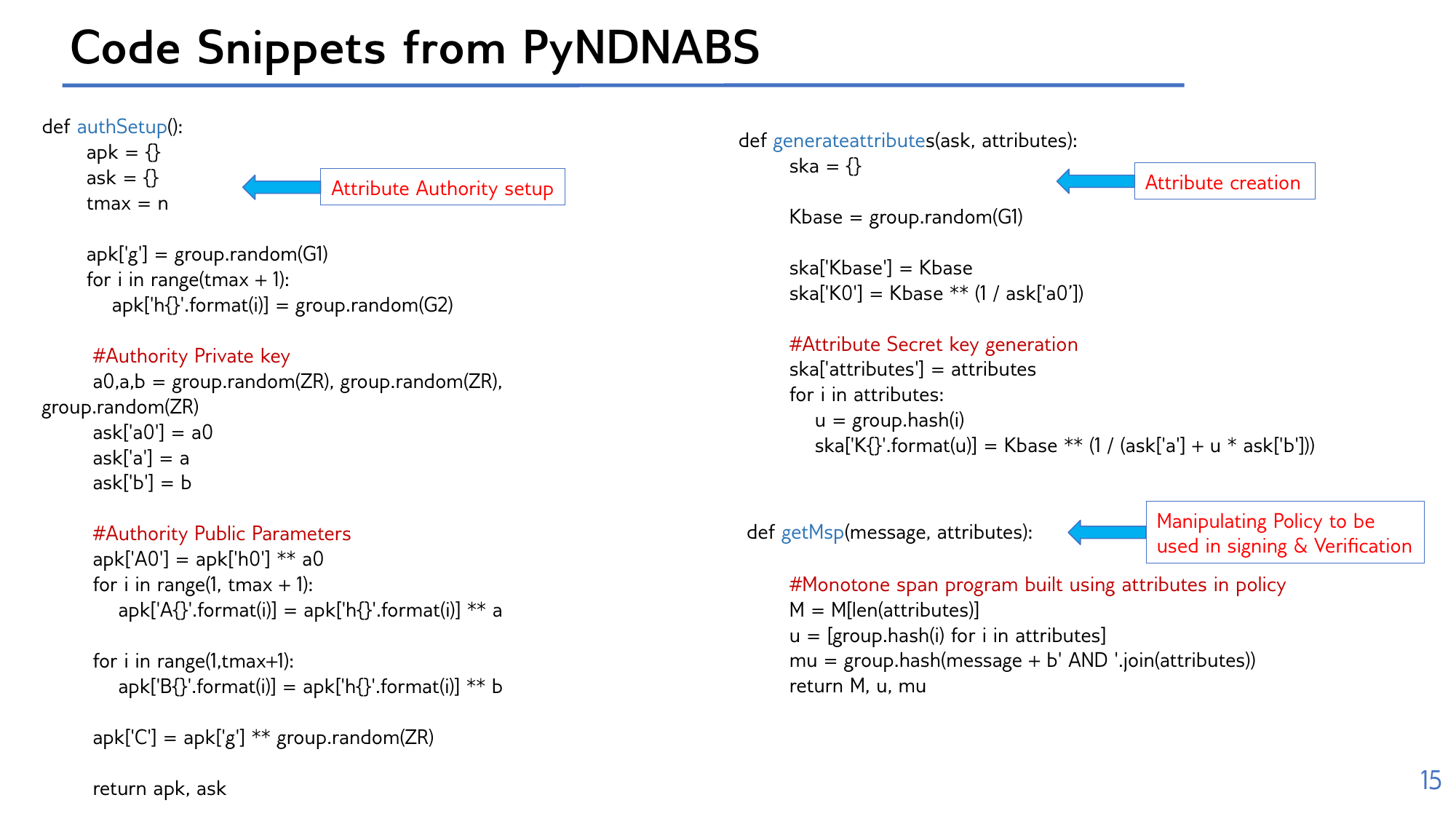

# Code Snippets from PyNDNABS
def authSetup():
       apk = {}
       ask = {}
       tmax = n

       apk['g'] = group.random(G1)
       for i in range(tmax + 1):
           apk['h{}'.format(i)] = group.random(G2)

        #Authority Private key
        a0,a,b = group.random(ZR), group.random(ZR), group.random(ZR)
        ask['a0'] = a0
        ask['a'] = a
        ask['b'] = b

        #Authority Public Parameters
        apk['A0'] = apk['h0'] ** a0
        for i in range(1, tmax + 1):
            apk['A{}'.format(i)] = apk['h{}'.format(i)] ** a

        for i in range(1,tmax+1):
            apk['B{}'.format(i)] = apk['h{}'.format(i)] ** b

        apk['C'] = apk['g'] ** group.random(ZR)

        return apk, ask
def generateattributes(ask, attributes):
        ska = {}

        Kbase = group.random(G1)

        ska['Kbase'] = Kbase
        ska['K0'] = Kbase ** (1 / ask['a0’])

        #Attribute Secret key generation
        ska['attributes'] = attributes
        for i in attributes:
            u = group.hash(i)
            ska['K{}'.format(u)] = Kbase ** (1 / (ask['a'] + u * ask['b']))
Attribute creation
Attribute Authority setup

Manipulating Policy to be used in signing & Verification
 def getMsp(message, attributes):

        #Monotone span program built using attributes in policy
        M = M[len(attributes)]
        u = [group.hash(i) for i in attributes]
        mu = group.hash(message + b' AND '.join(attributes))
        return M, u, mu

15